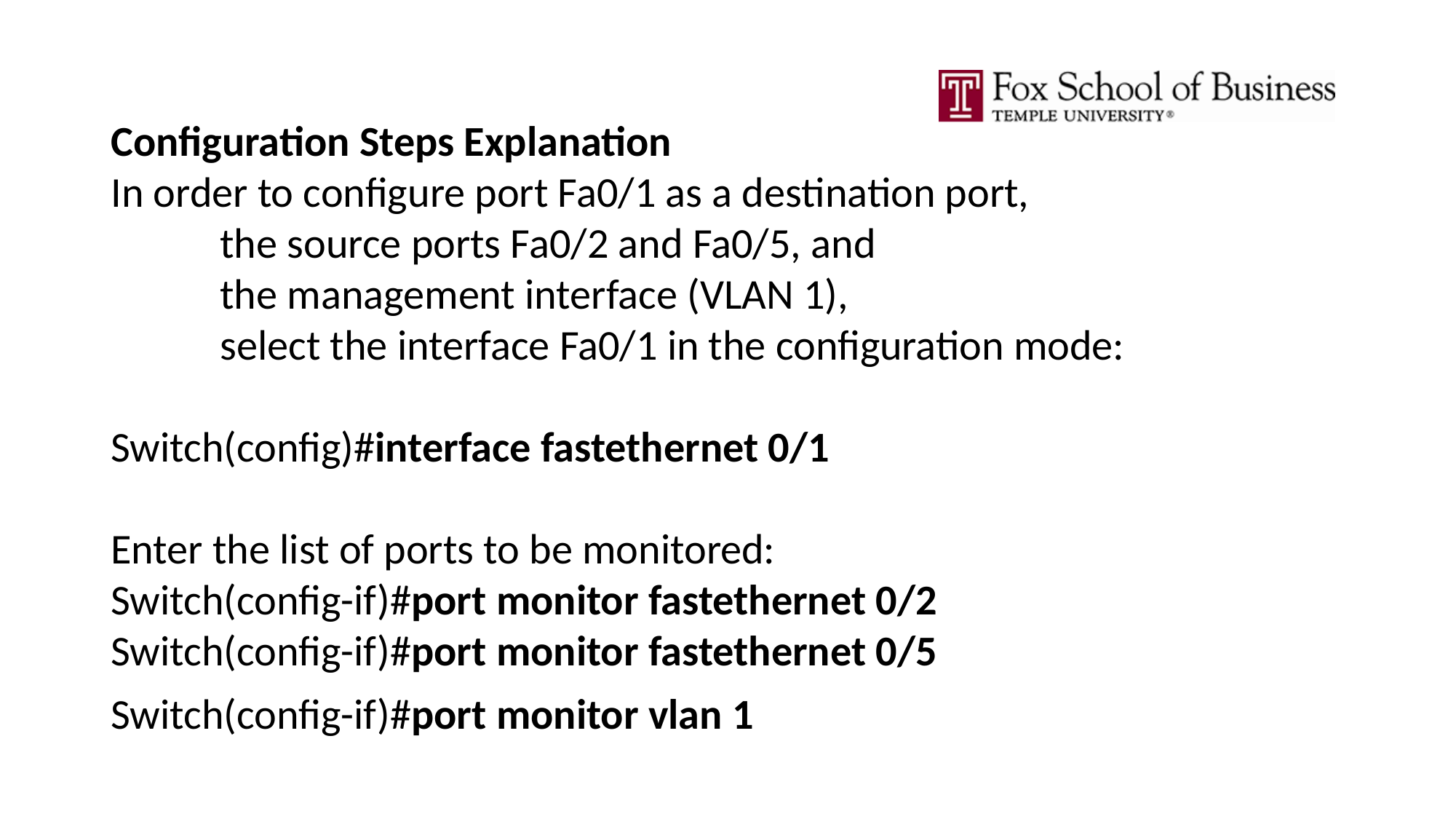

Configuration Steps Explanation
In order to configure port Fa0/1 as a destination port,
	the source ports Fa0/2 and Fa0/5, and
	the management interface (VLAN 1),
	select the interface Fa0/1 in the configuration mode:

Switch(config)#interface fastethernet 0/1

Enter the list of ports to be monitored:
Switch(config-if)#port monitor fastethernet 0/2
Switch(config-if)#port monitor fastethernet 0/5
Switch(config-if)#port monitor vlan 1